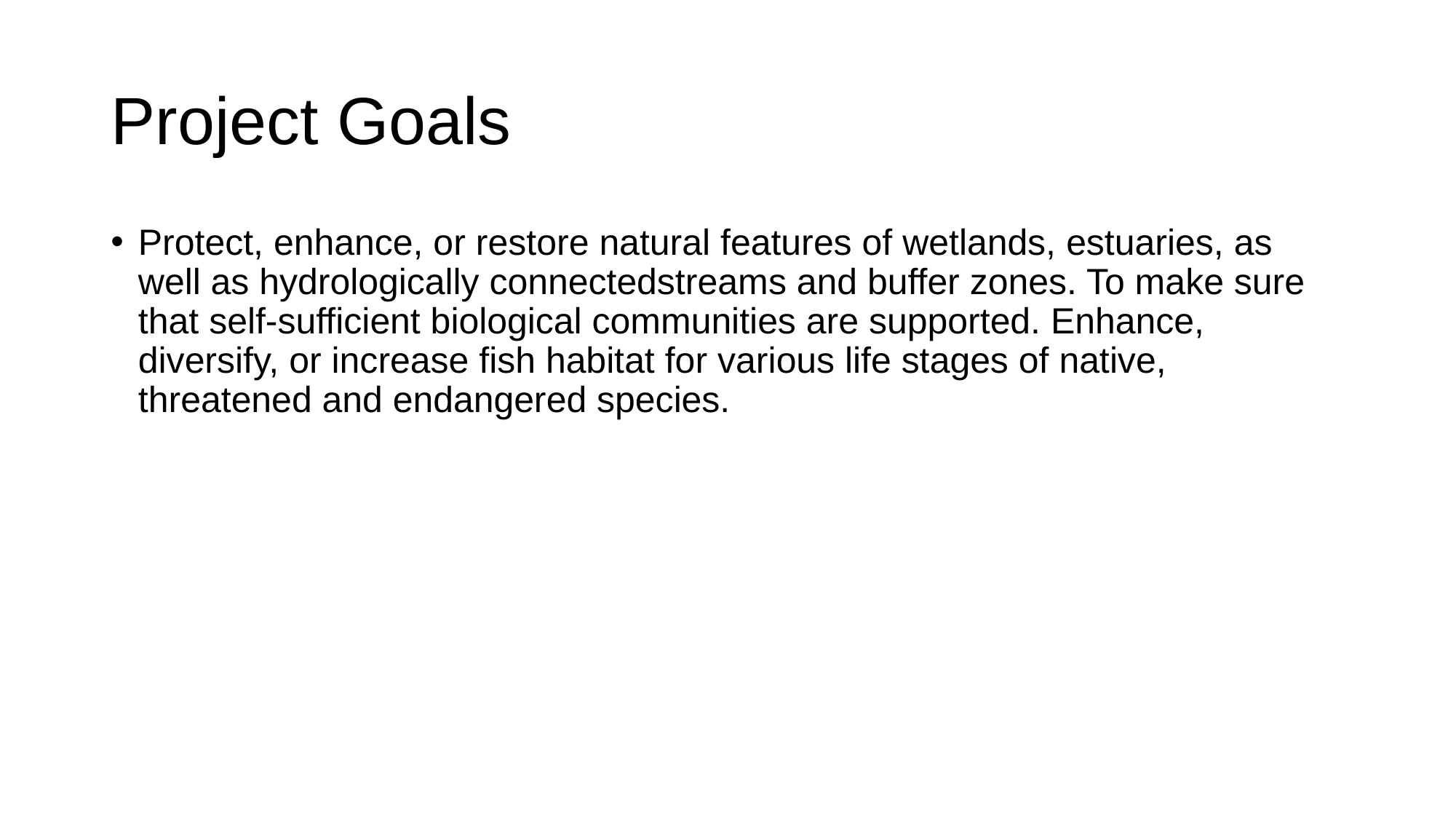

# Project Goals
Protect, enhance, or restore natural features of wetlands, estuaries, as well as hydrologically connectedstreams and buffer zones. To make sure that self-sufficient biological communities are supported. Enhance, diversify, or increase fish habitat for various life stages of native, threatened and endangered species.